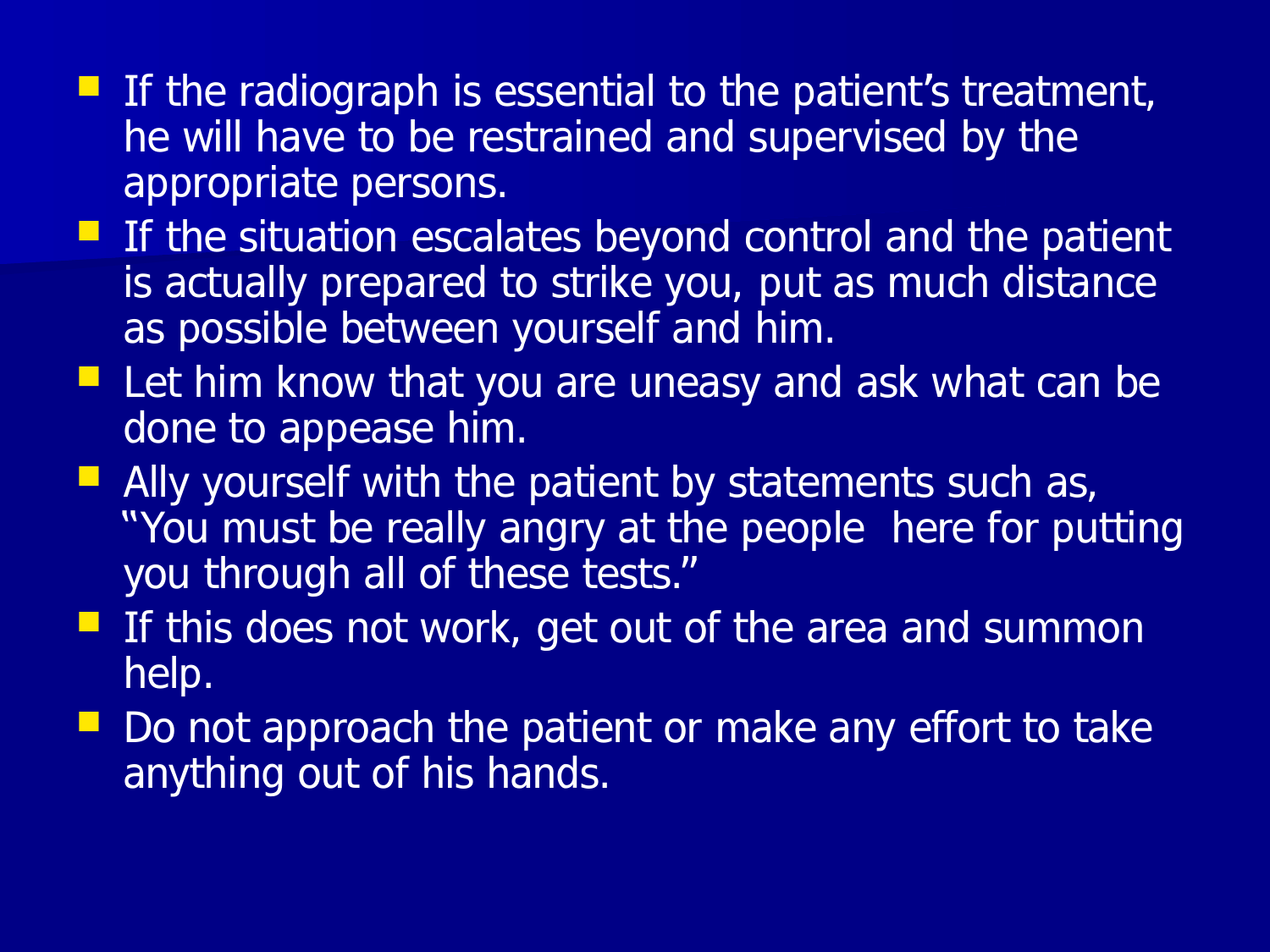

If the radiograph is essential to the patient’s treatment, he will have to be restrained and supervised by the appropriate persons.
If the situation escalates beyond control and the patient is actually prepared to strike you, put as much distance as possible between yourself and him.
Let him know that you are uneasy and ask what can be done to appease him.
Ally yourself with the patient by statements such as, “You must be really angry at the people  here for putting you through all of these tests.”
If this does not work, get out of the area and summon help.
Do not approach the patient or make any effort to take anything out of his hands.